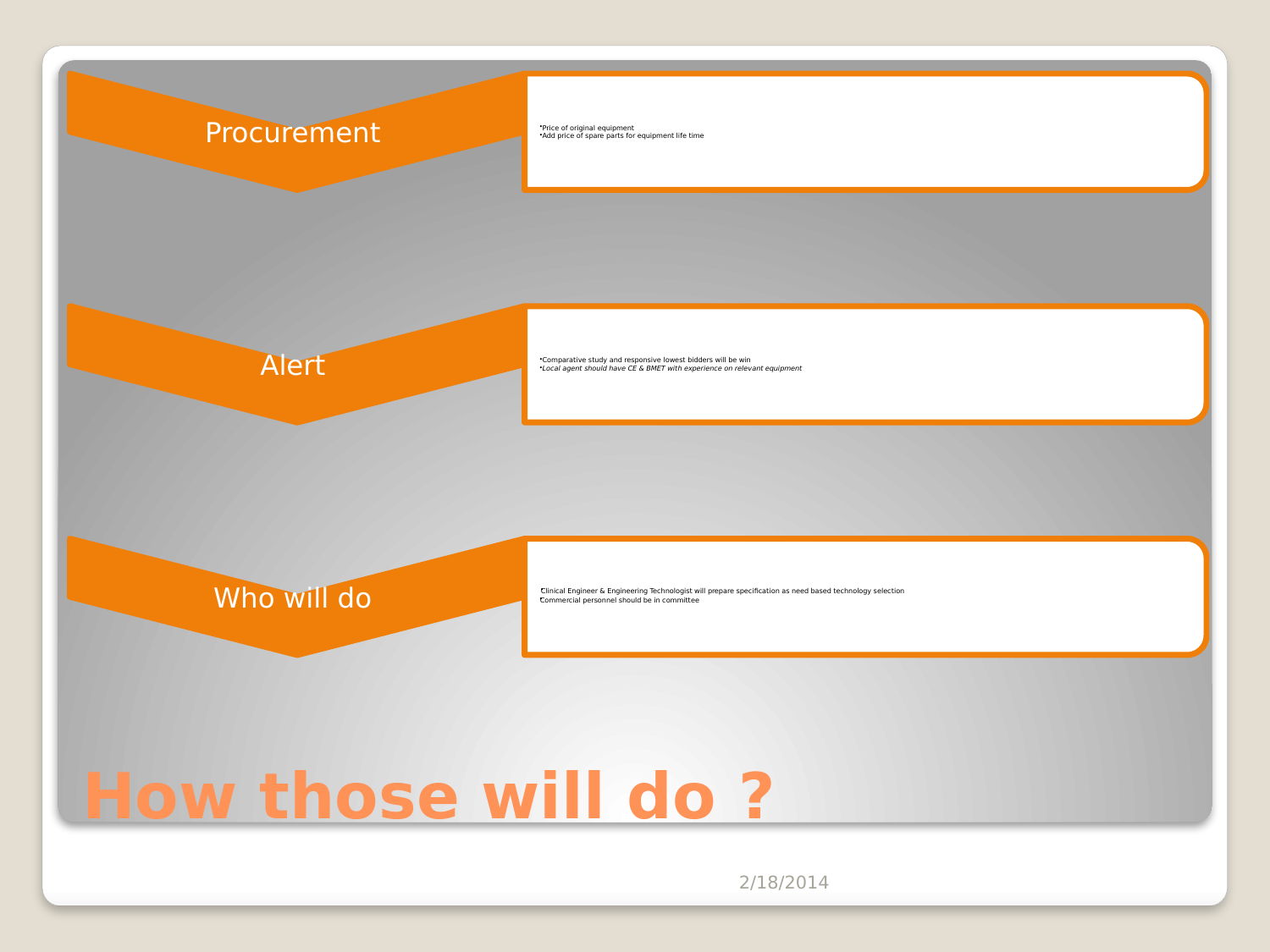

Procurement
Price of original equipment
Add price of spare parts for equipment life time
Alert
Comparative study and responsive lowest bidders will be win
Local agent should have CE & BMET with experience on relevant equipment
Who will do
Clinical Engineer & Engineering Technologist will prepare specification as need based technology selection
Commercial personnel should be in committee
# How those will do ?
2/18/2014